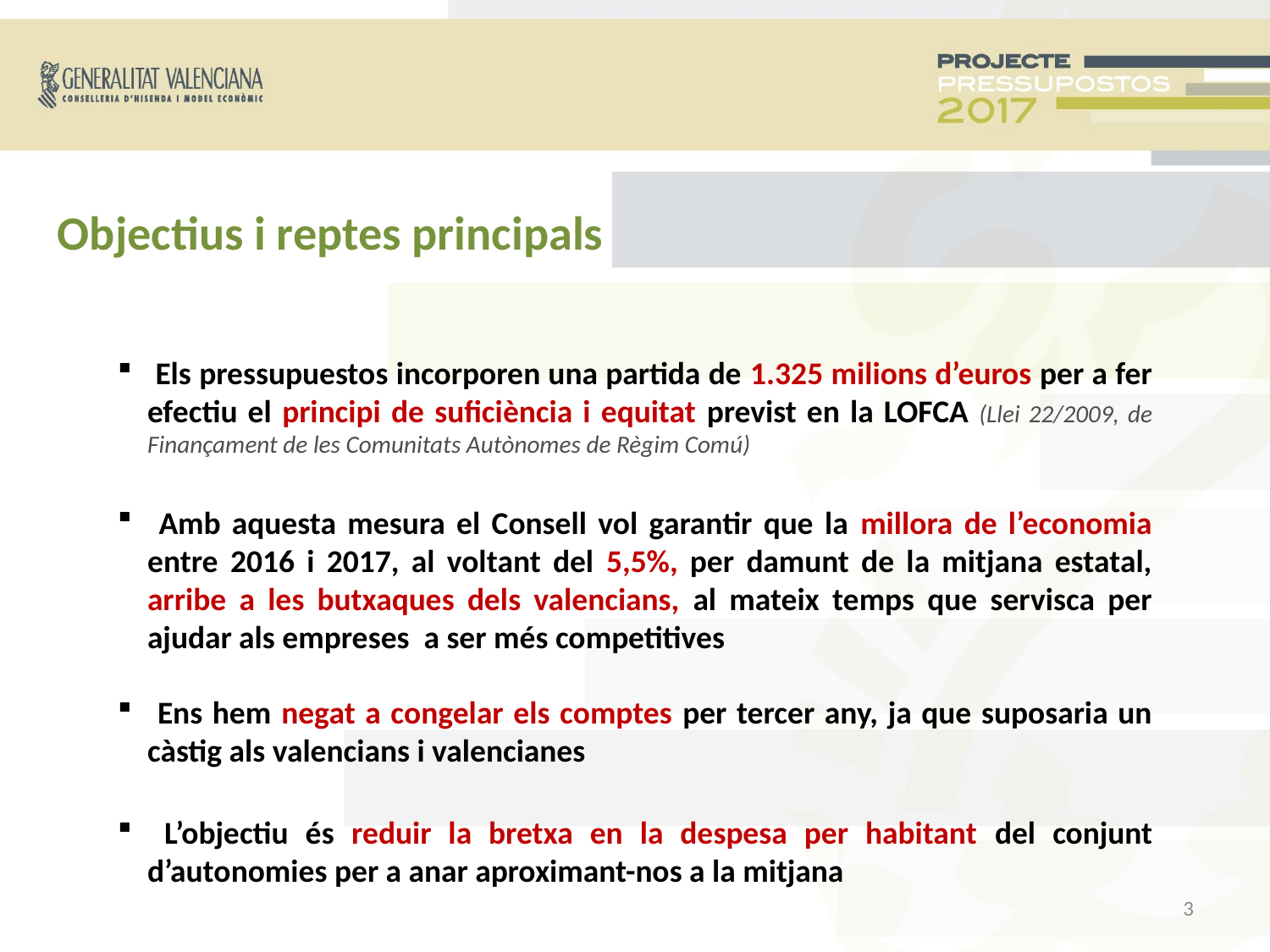

Objectius i reptes principals
 Els pressupuestos incorporen una partida de 1.325 milions d’euros per a fer efectiu el principi de suficiència i equitat previst en la LOFCA (Llei 22/2009, de Finançament de les Comunitats Autònomes de Règim Comú)
 Amb aquesta mesura el Consell vol garantir que la millora de l’economia entre 2016 i 2017, al voltant del 5,5%, per damunt de la mitjana estatal, arribe a les butxaques dels valencians, al mateix temps que servisca per ajudar als empreses  a ser més competitives
 Ens hem negat a congelar els comptes per tercer any, ja que suposaria un càstig als valencians i valencianes
 L’objectiu és reduir la bretxa en la despesa per habitant del conjunt d’autonomies per a anar aproximant-nos a la mitjana
3